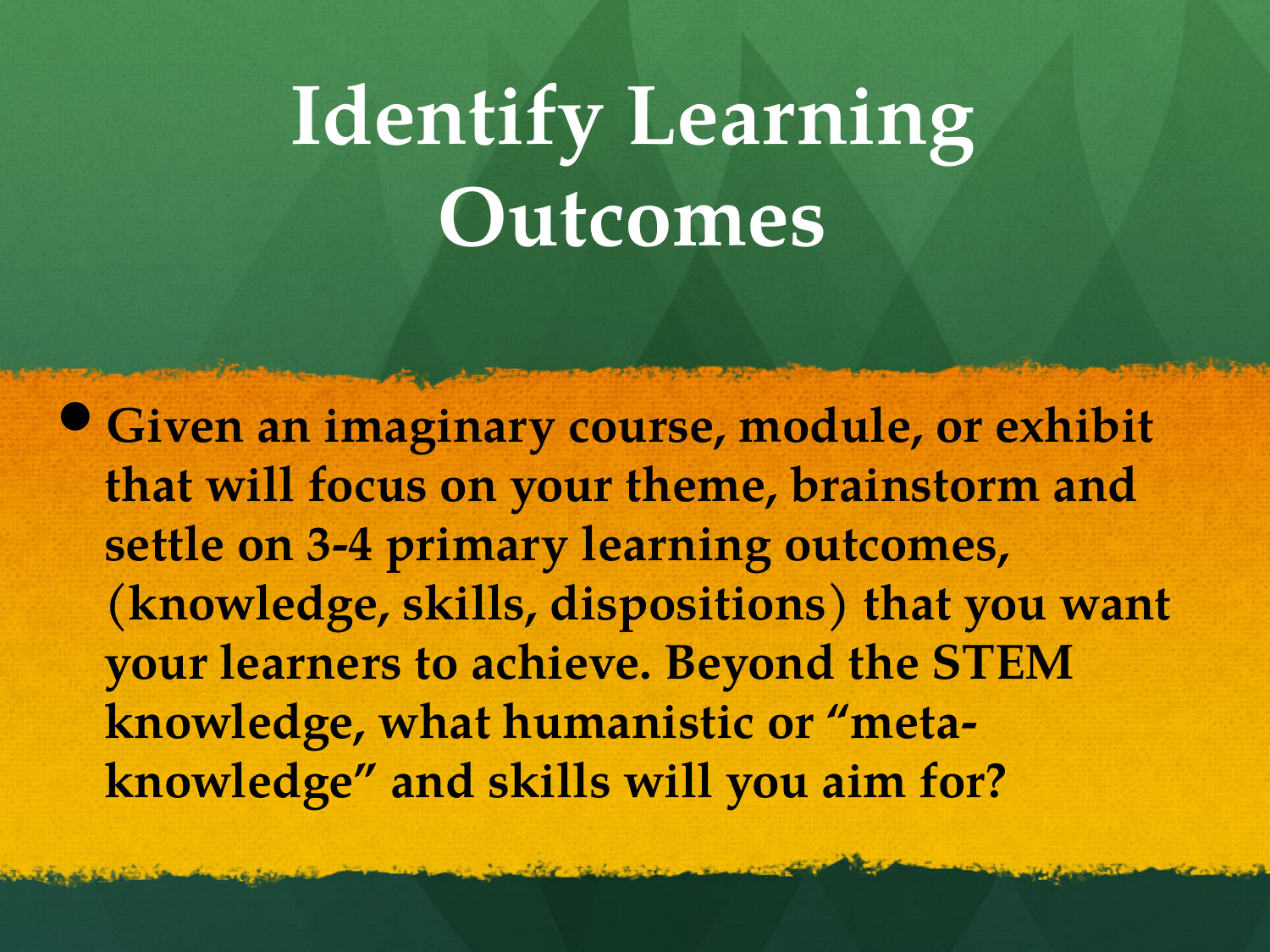

# Identify Learning Outcomes
Given an imaginary course, module, or exhibit that will focus on your theme, brainstorm and settle on 3-4 primary learning outcomes, (knowledge, skills, dispositions) that you want your learners to achieve. Beyond the STEM knowledge, what humanistic or “meta-knowledge” and skills will you aim for?